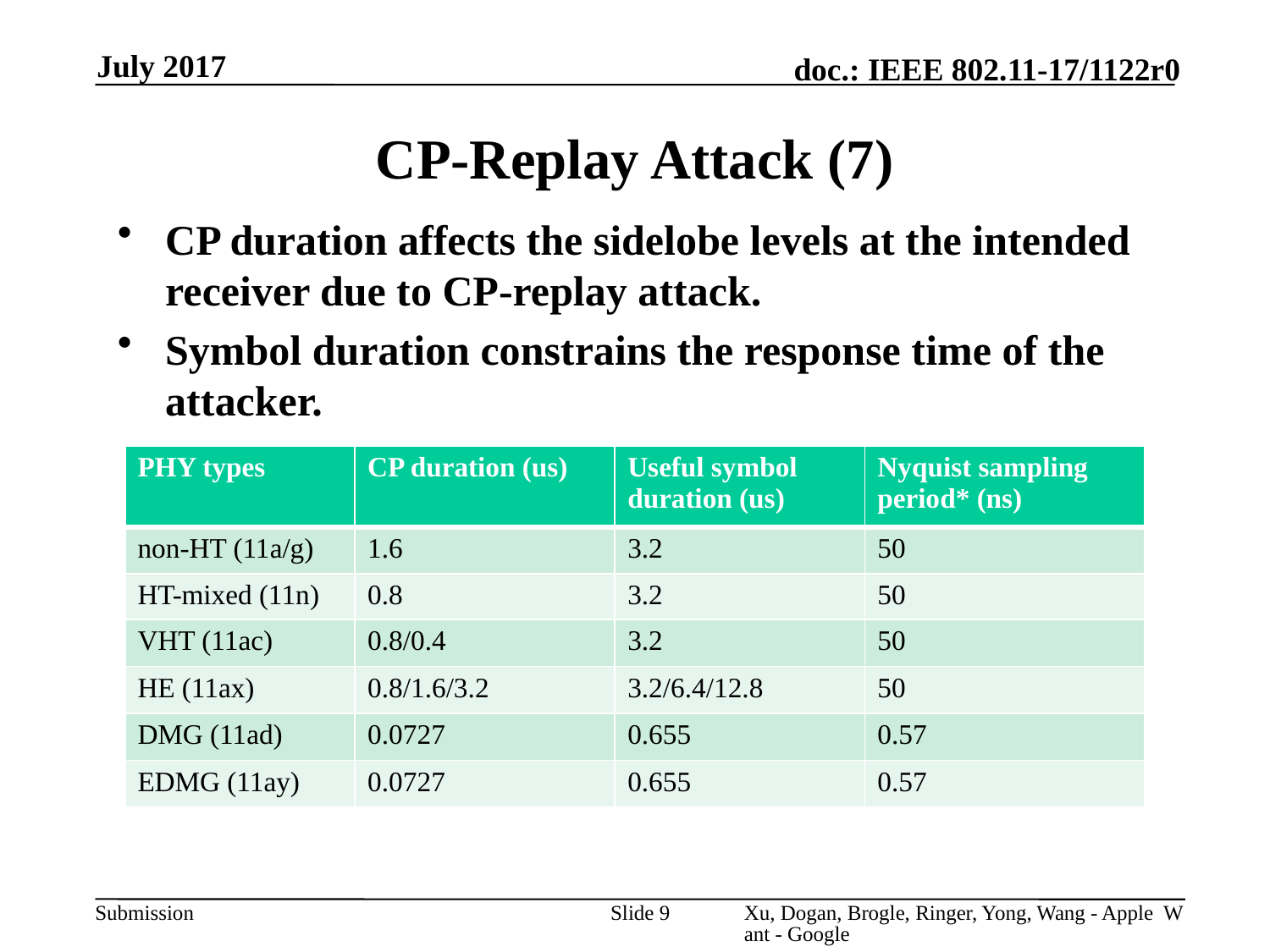

July 2017
CP-Replay Attack (7)
CP duration affects the sidelobe levels at the intended receiver due to CP-replay attack.
Symbol duration constrains the response time of the attacker.
| PHY types | CP duration (us) | Useful symbol duration (us) | Nyquist sampling period\* (ns) |
| --- | --- | --- | --- |
| non-HT (11a/g) | 1.6 | 3.2 | 50 |
| HT-mixed (11n) | 0.8 | 3.2 | 50 |
| VHT (11ac) | 0.8/0.4 | 3.2 | 50 |
| HE (11ax) | 0.8/1.6/3.2 | 3.2/6.4/12.8 | 50 |
| DMG (11ad) | 0.0727 | 0.655 | 0.57 |
| EDMG (11ay) | 0.0727 | 0.655 | 0.57 |
Slide 9
Xu, Dogan, Brogle, Ringer, Yong, Wang - Apple  Want - Google